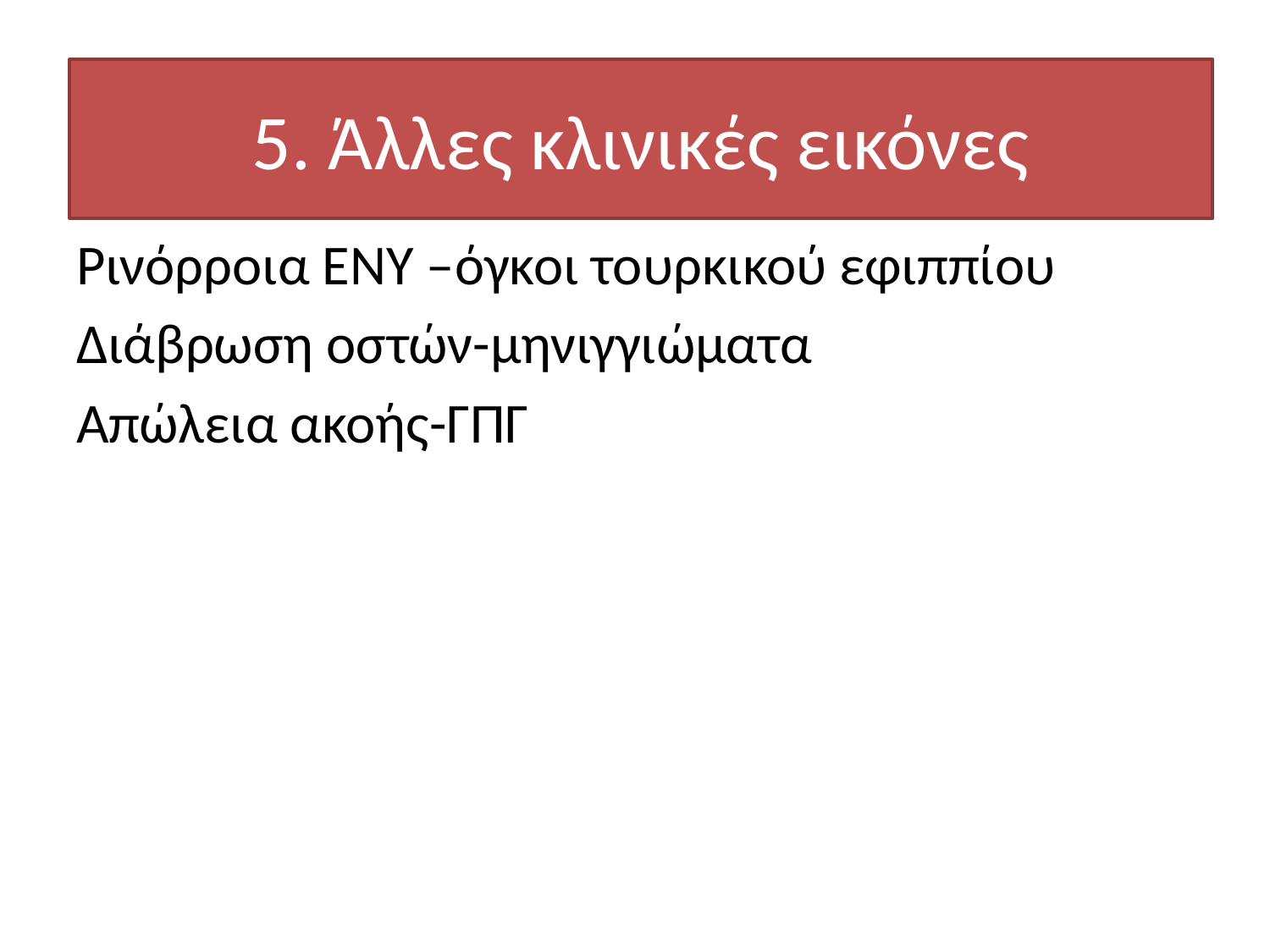

# 5. Άλλες κλινικές εικόνες
Ρινόρροια ΕΝΥ –όγκοι τουρκικού εφιππίου
Διάβρωση οστών-μηνιγγιώματα
Απώλεια ακοής-ΓΠΓ